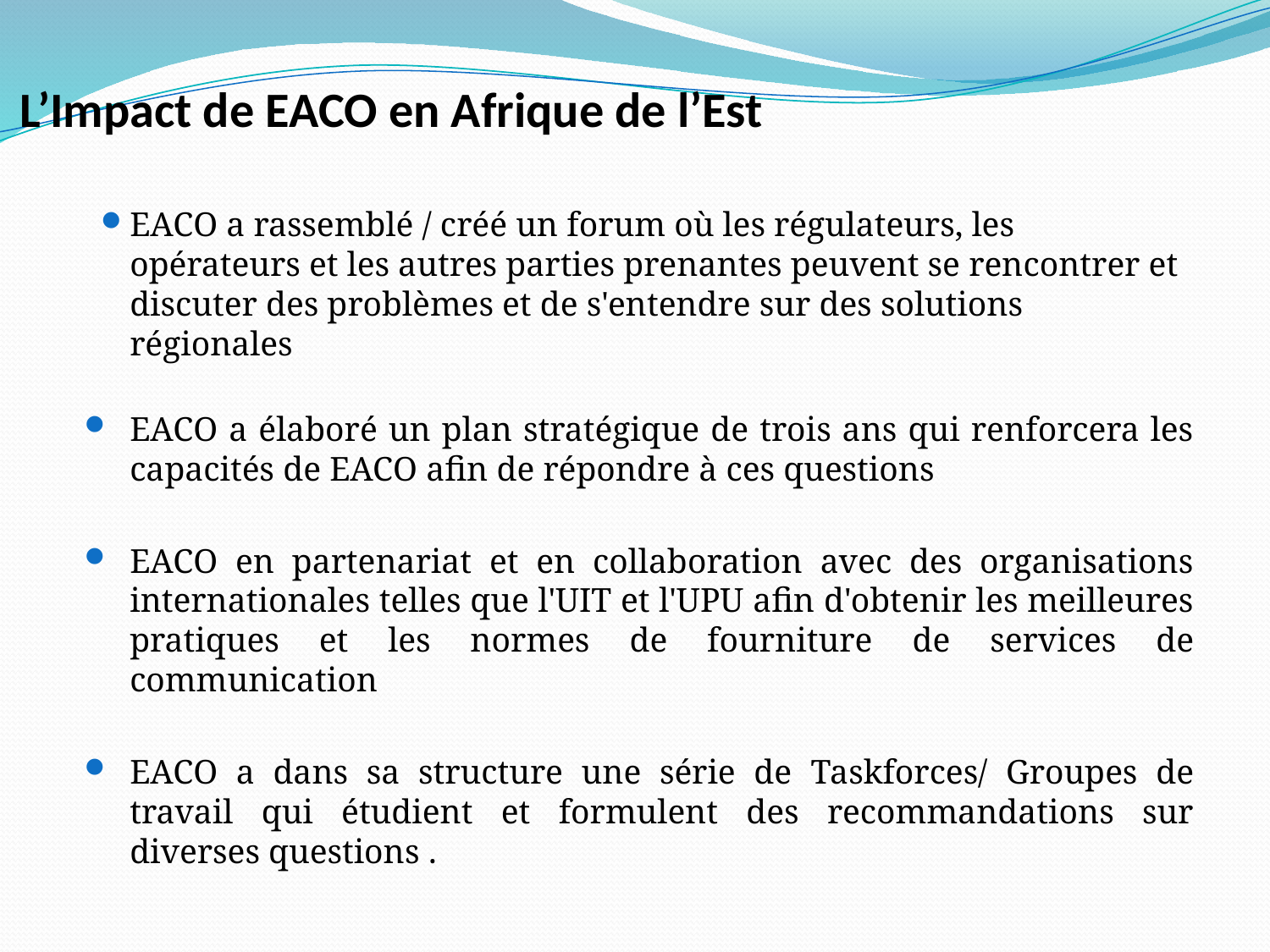

# L’Impact de EACO en Afrique de l’Est

EACO a rassemblé / créé un forum où les régulateurs, les opérateurs et les autres parties prenantes peuvent se rencontrer et discuter des problèmes et de s'entendre sur des solutions régionales
EACO a élaboré un plan stratégique de trois ans qui renforcera les capacités de EACO afin de répondre à ces questions

EACO en partenariat et en collaboration avec des organisations internationales telles que l'UIT et l'UPU afin d'obtenir les meilleures pratiques et les normes de fourniture de services de communication

EACO a dans sa structure une série de Taskforces/ Groupes de travail qui étudient et formulent des recommandations sur diverses questions .